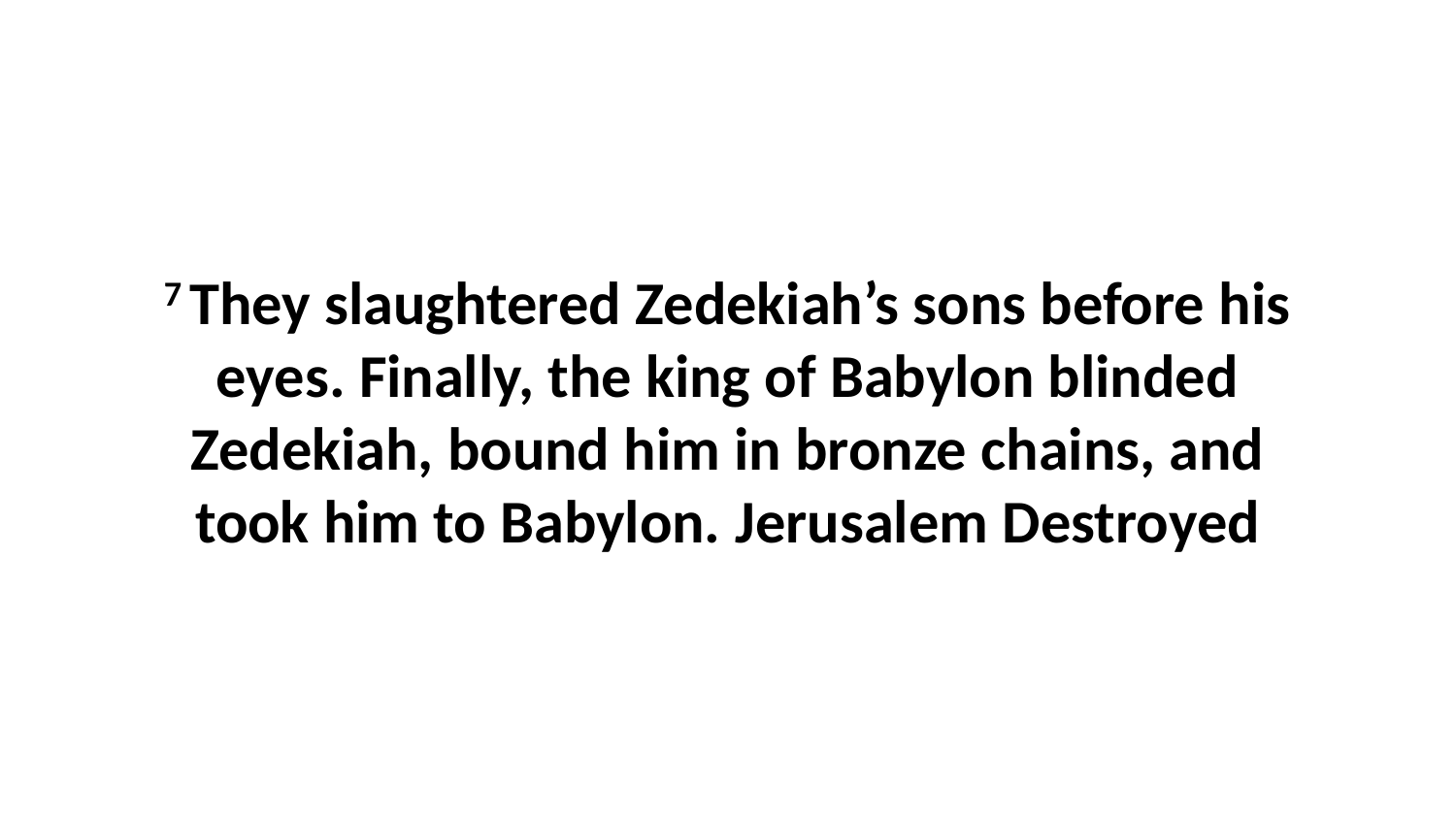

7 They slaughtered Zedekiah’s sons before his eyes. Finally, the king of Babylon blinded Zedekiah, bound him in bronze chains, and took him to Babylon. Jerusalem Destroyed